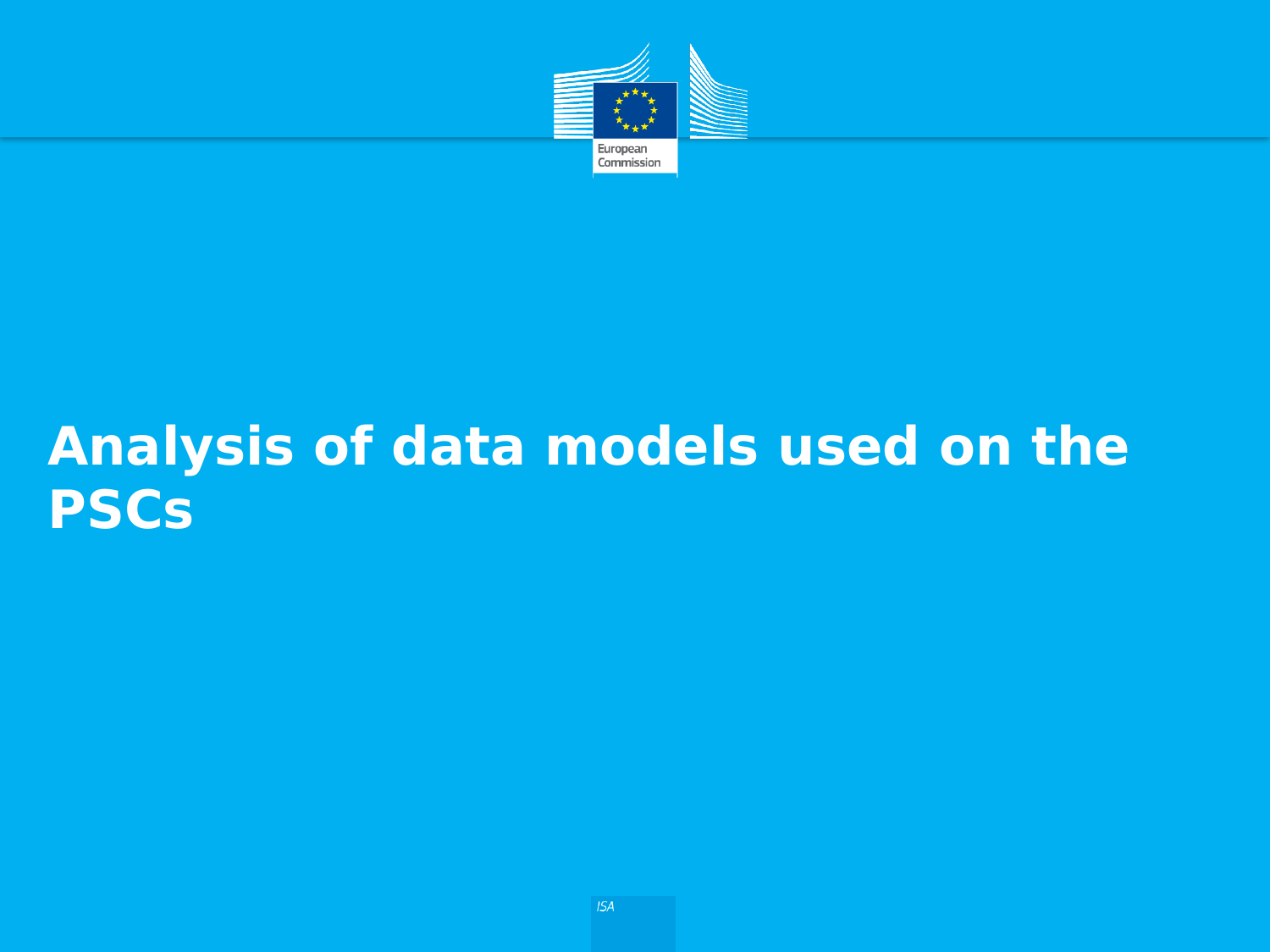

# Analysis of data models used on the PSCs